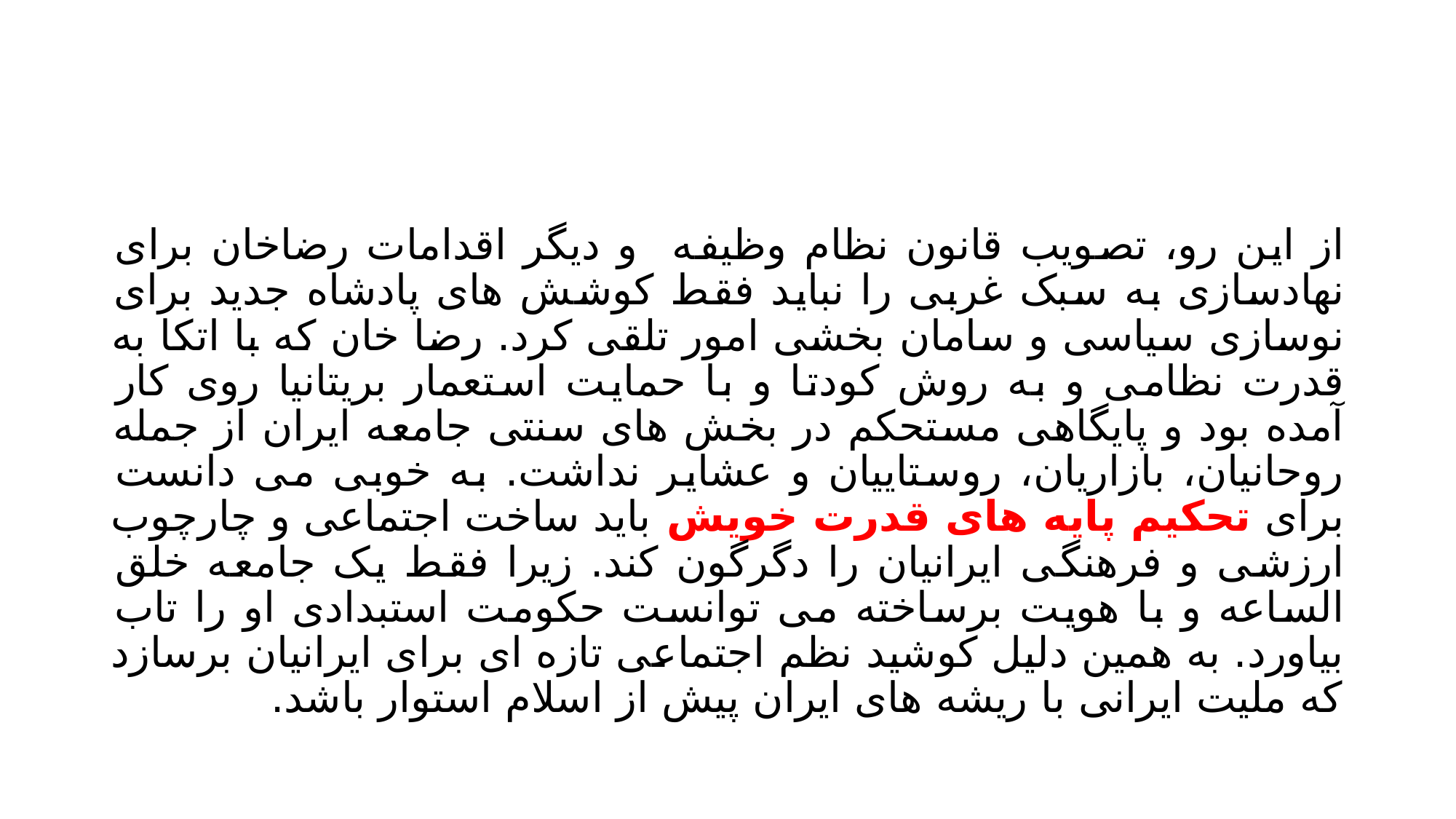

#
از این رو، تصویب قانون نظام وظیفه  و دیگر اقدامات رضاخان برای نهادسازی به سبک غربی را نباید فقط کوشش های پادشاه جدید برای نوسازی سیاسی و سامان بخشی امور تلقی کرد. رضا خان که با اتکا به قدرت نظامی و به روش کودتا و با حمایت استعمار بریتانیا روی کار آمده بود و پایگاهی مستحکم در بخش های سنتی جامعه ایران از جمله روحانیان، بازاریان، روستاییان و عشایر نداشت. به خوبی می دانست برای تحکیم پایه های قدرت خویش باید ساخت اجتماعی و چارچوب ارزشی و فرهنگی ایرانیان را دگرگون کند. زیرا فقط یک جامعه خلق الساعه و با هویت برساخته می توانست حکومت استبدادی او را تاب بیاورد. به همین دلیل کوشید نظم اجتماعی تازه ای برای ایرانیان برسازد که ملیت ایرانی با ریشه های ایران پیش از اسلام استوار باشد.